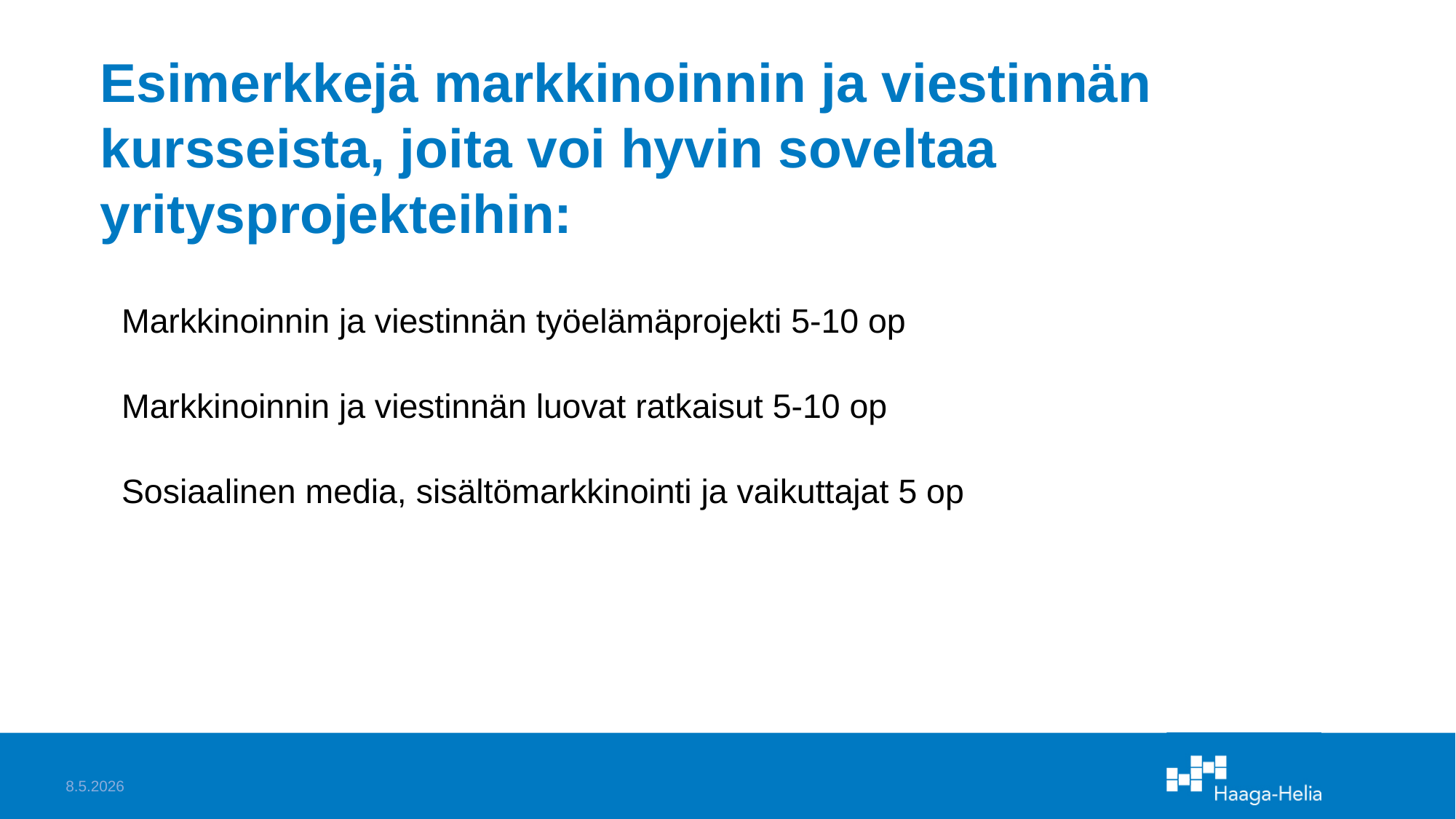

Esimerkkejä markkinoinnin ja viestinnän kursseista, joita voi hyvin soveltaa yritysprojekteihin:
# Markkinoinnin ja viestinnän työelämäprojekti 5-10 op Markkinoinnin ja viestinnän luovat ratkaisut 5-10 op Sosiaalinen media, sisältömarkkinointi ja vaikuttajat 5 op
8.5.2026